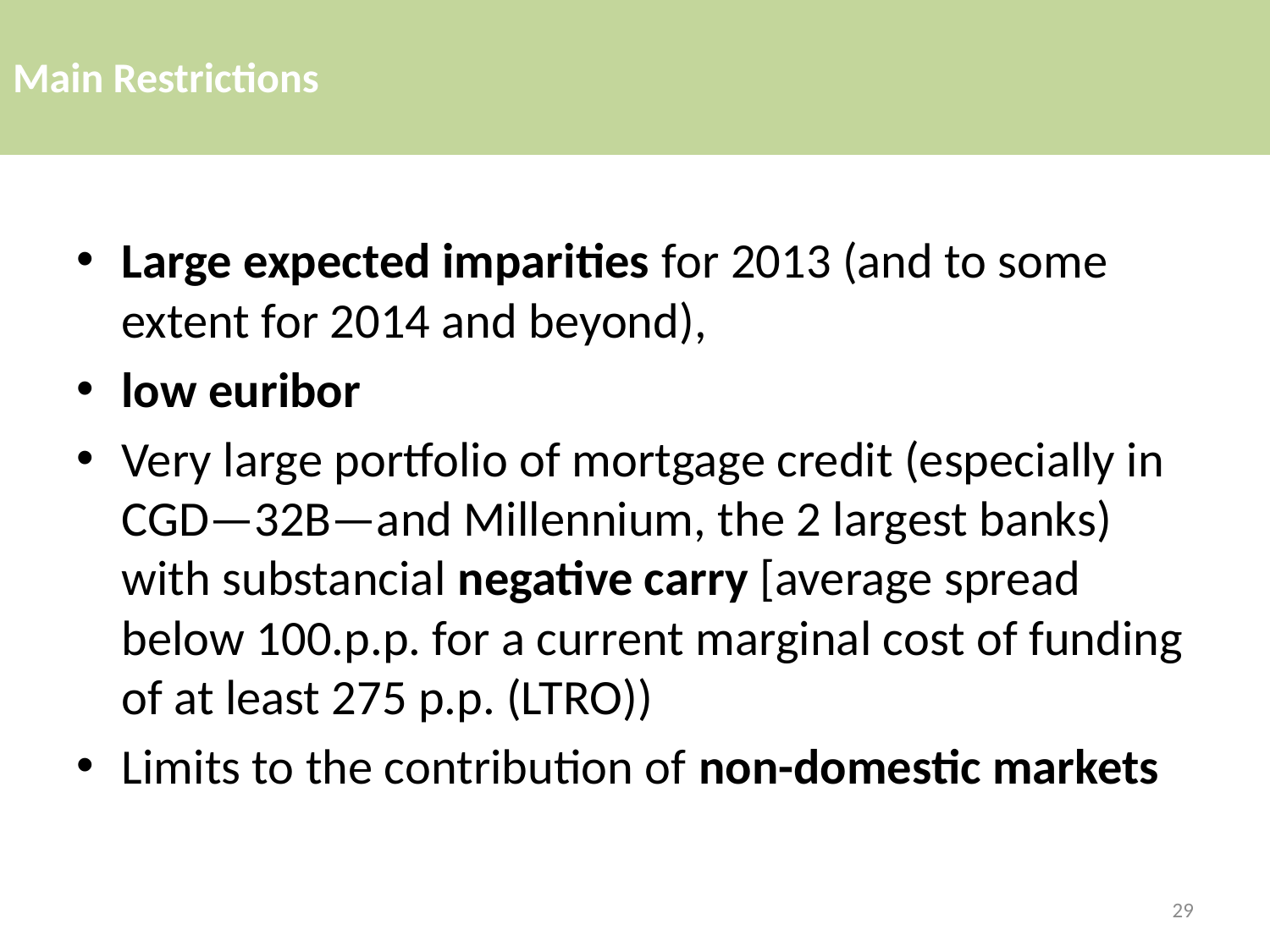

# Main Restrictions
Large expected imparities for 2013 (and to some extent for 2014 and beyond),
low euribor
Very large portfolio of mortgage credit (especially in CGD—32B—and Millennium, the 2 largest banks) with substancial negative carry [average spread below 100.p.p. for a current marginal cost of funding of at least 275 p.p. (LTRO))
Limits to the contribution of non-domestic markets

29